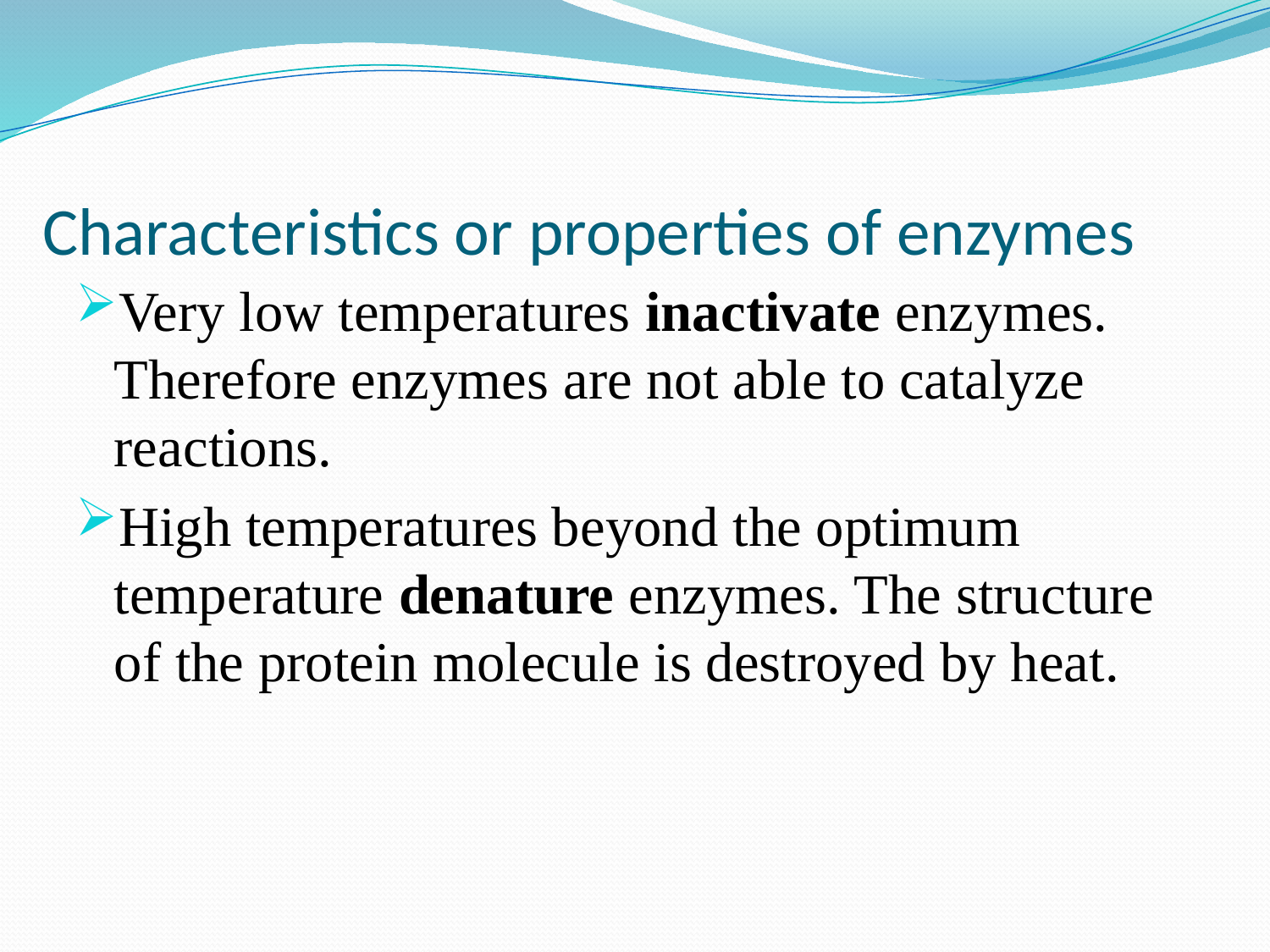

# Characteristics or properties of enzymes
Very low temperatures inactivate enzymes. Therefore enzymes are not able to catalyze reactions.
High temperatures beyond the optimum temperature denature enzymes. The structure of the protein molecule is destroyed by heat.